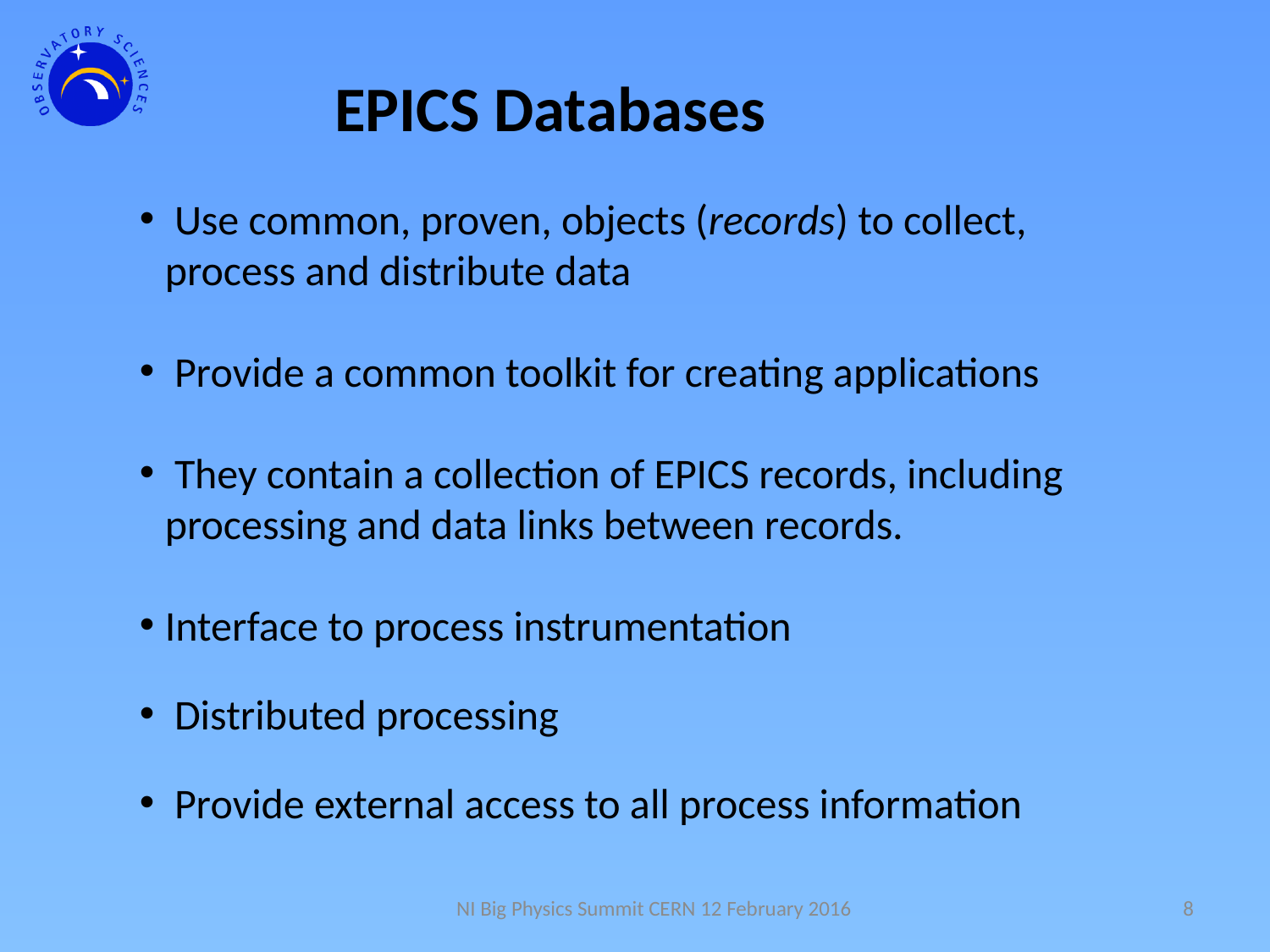

EPICS Databases
 Use common, proven, objects (records) to collect, process and distribute data

 Provide a common toolkit for creating applications

 They contain a collection of EPICS records, including processing and data links between records.

Interface to process instrumentation

 Distributed processing

 Provide external access to all process information

NI Big Physics Summit CERN 12 February 2016
8